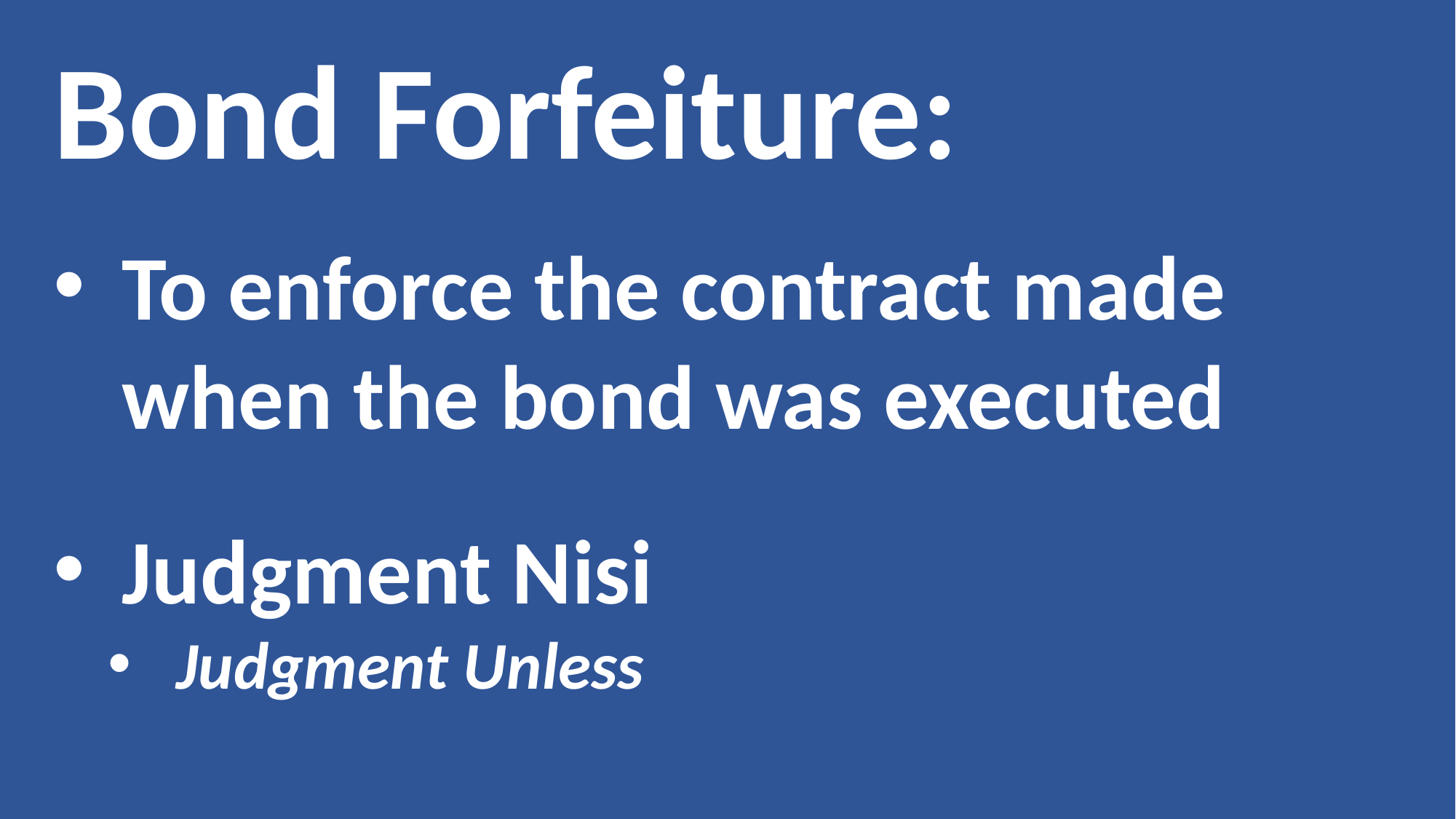

Bond Forfeiture:

To enforce the contract made when the bond was executed

Judgment Nisi
Judgment Unless